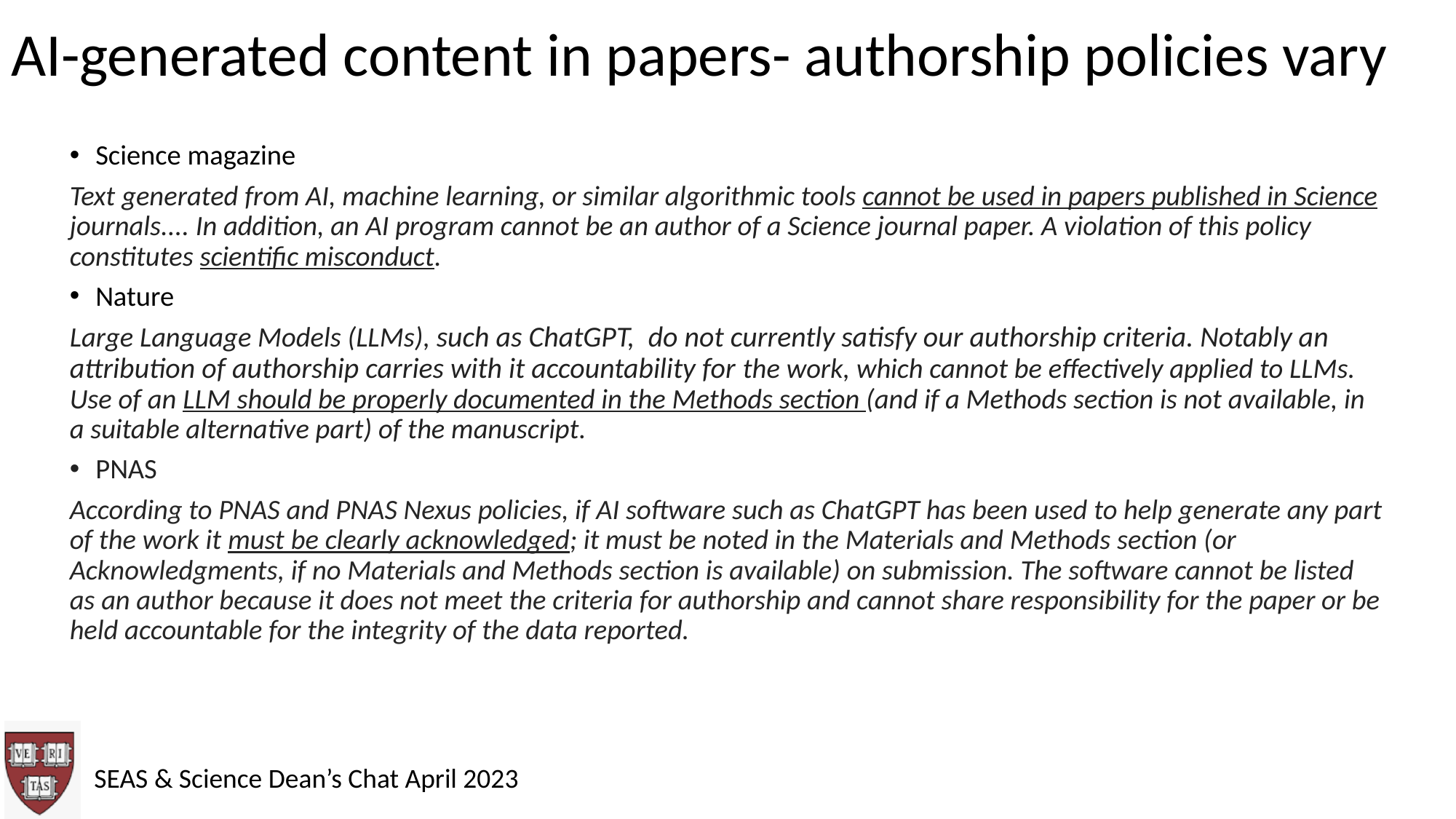

# AI-generated content in papers- authorship policies vary
Science magazine
Text generated from AI, machine learning, or similar algorithmic tools cannot be used in papers published in Science journals.... In addition, an AI program cannot be an author of a Science journal paper. A violation of this policy constitutes scientific misconduct.
Nature
Large Language Models (LLMs), such as ChatGPT,  do not currently satisfy our authorship criteria. Notably an attribution of authorship carries with it accountability for the work, which cannot be effectively applied to LLMs. Use of an LLM should be properly documented in the Methods section (and if a Methods section is not available, in a suitable alternative part) of the manuscript.
PNAS
According to PNAS and PNAS Nexus policies, if AI software such as ChatGPT has been used to help generate any part of the work it must be clearly acknowledged; it must be noted in the Materials and Methods section (or Acknowledgments, if no Materials and Methods section is available) on submission. The software cannot be listed as an author because it does not meet the criteria for authorship and cannot share responsibility for the paper or be held accountable for the integrity of the data reported.